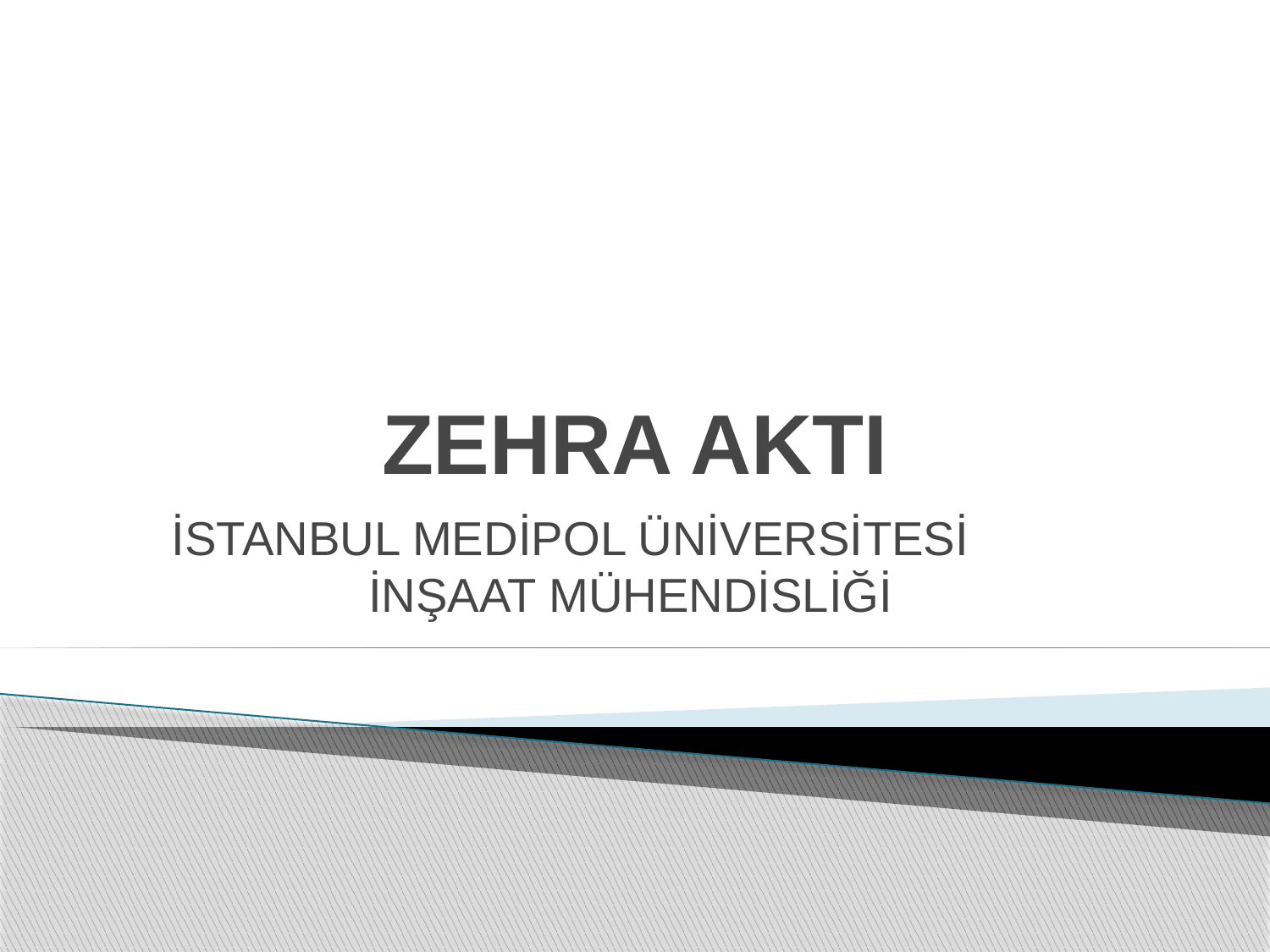

# ZEHRA AKTI
İSTANBUL MEDİPOL ÜNİVERSİTESİ          İNŞAAT MÜHENDİSLİĞİ